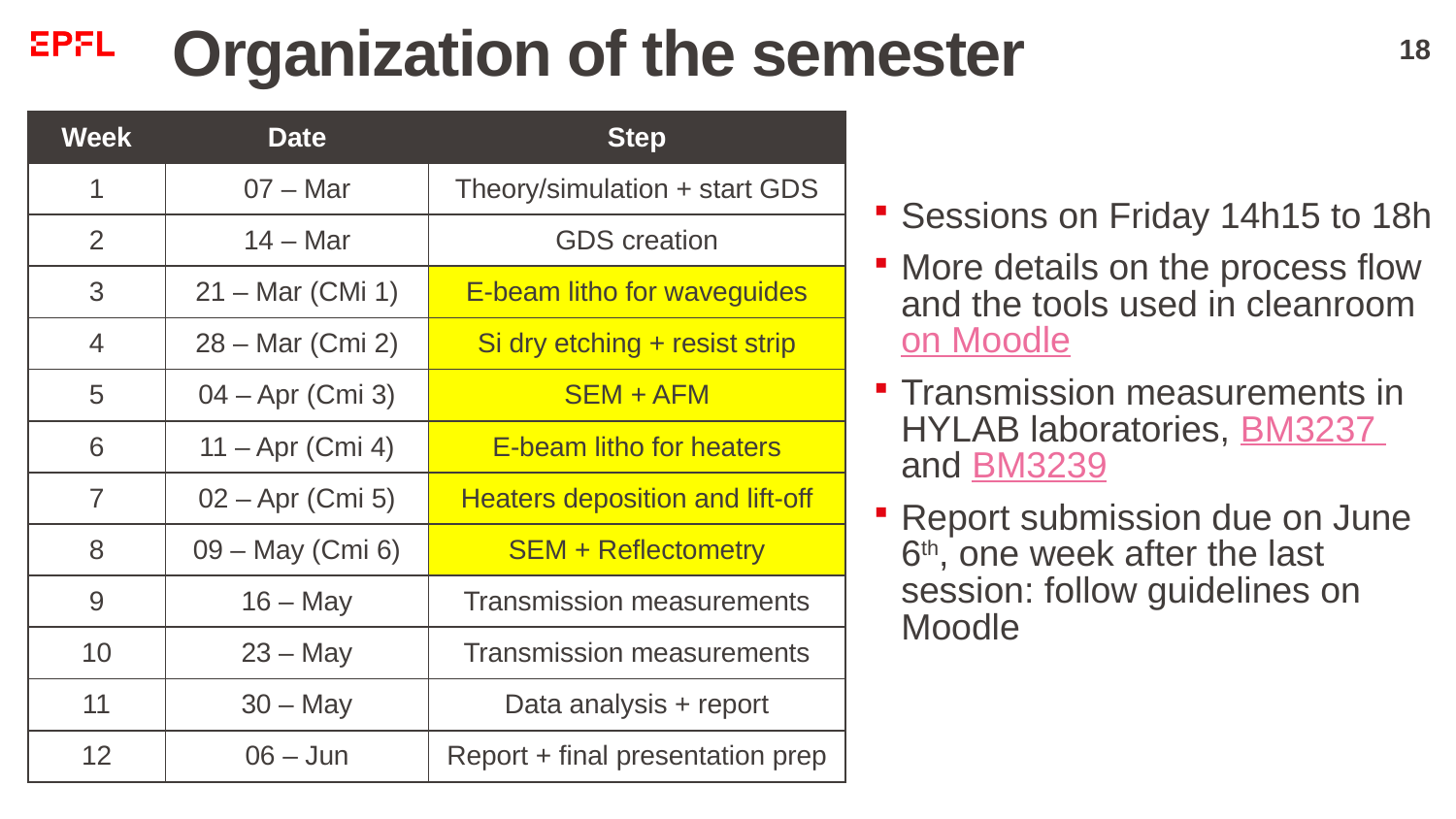

# Organization of the semester
18
| Week | Date | Step |
| --- | --- | --- |
| 1 | 07 – Mar | Theory/simulation + start GDS |
| 2 | 14 – Mar | GDS creation |
| 3 | 21 – Mar (CMi 1) | E-beam litho for waveguides |
| 4 | 28 – Mar (Cmi 2) | Si dry etching + resist strip |
| 5 | 04 – Apr (Cmi 3) | SEM + AFM |
| 6 | 11 – Apr (Cmi 4) | E-beam litho for heaters |
| 7 | 02 – Apr (Cmi 5) | Heaters deposition and lift-off |
| 8 | 09 – May (Cmi 6) | SEM + Reflectometry |
| 9 | 16 – May | Transmission measurements |
| 10 | 23 – May | Transmission measurements |
| 11 | 30 – May | Data analysis + report |
| 12 | 06 – Jun | Report + final presentation prep |
Sessions on Friday 14h15 to 18h
More details on the process flow and the tools used in cleanroom on Moodle
Transmission measurements in HYLAB laboratories, BM3237 and BM3239
Report submission due on June 6th, one week after the last session: follow guidelines on Moodle